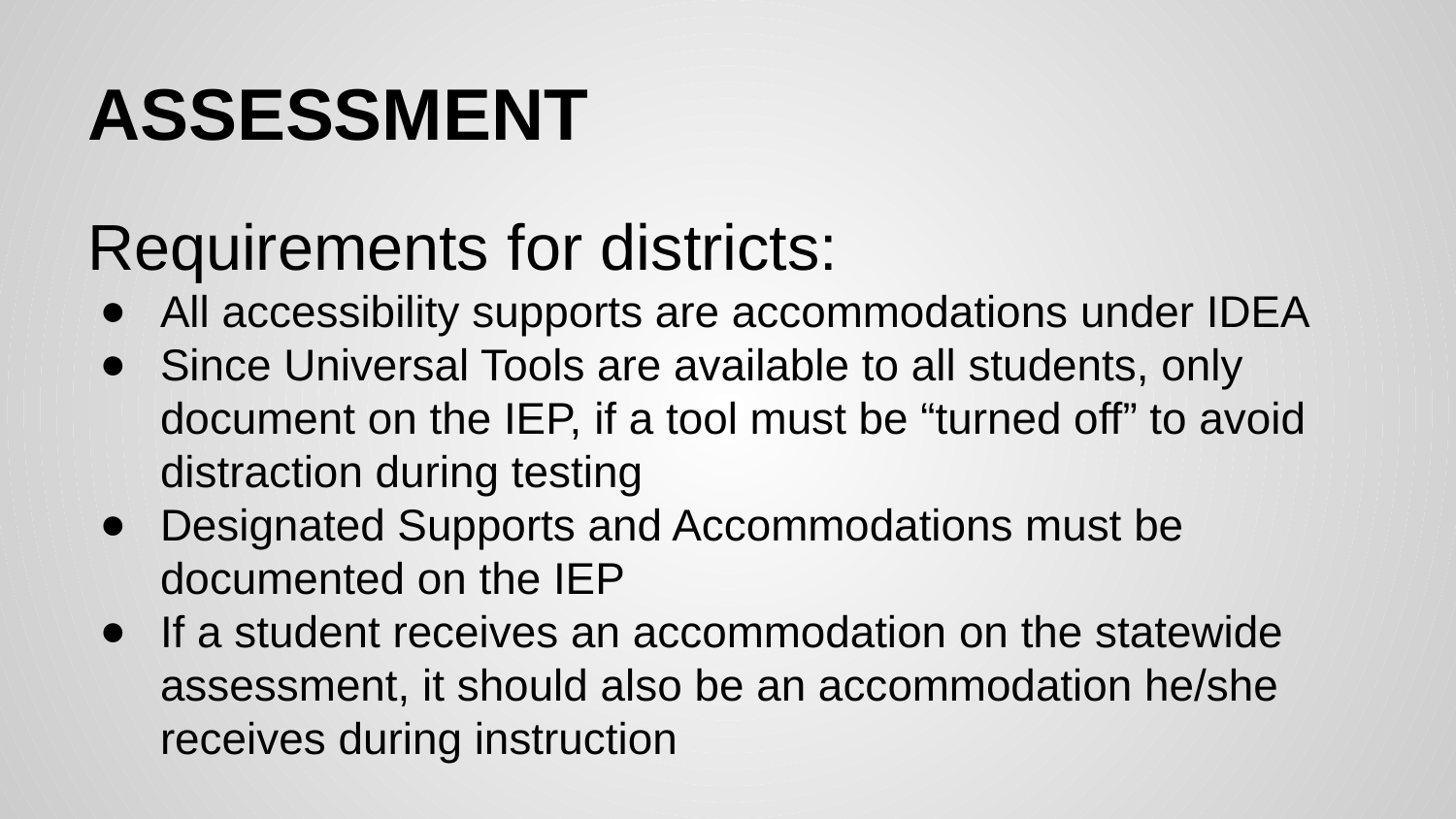

# ASSESSMENT
Requirements for districts:
All accessibility supports are accommodations under IDEA
Since Universal Tools are available to all students, only document on the IEP, if a tool must be “turned off” to avoid distraction during testing
Designated Supports and Accommodations must be documented on the IEP
If a student receives an accommodation on the statewide assessment, it should also be an accommodation he/she receives during instruction